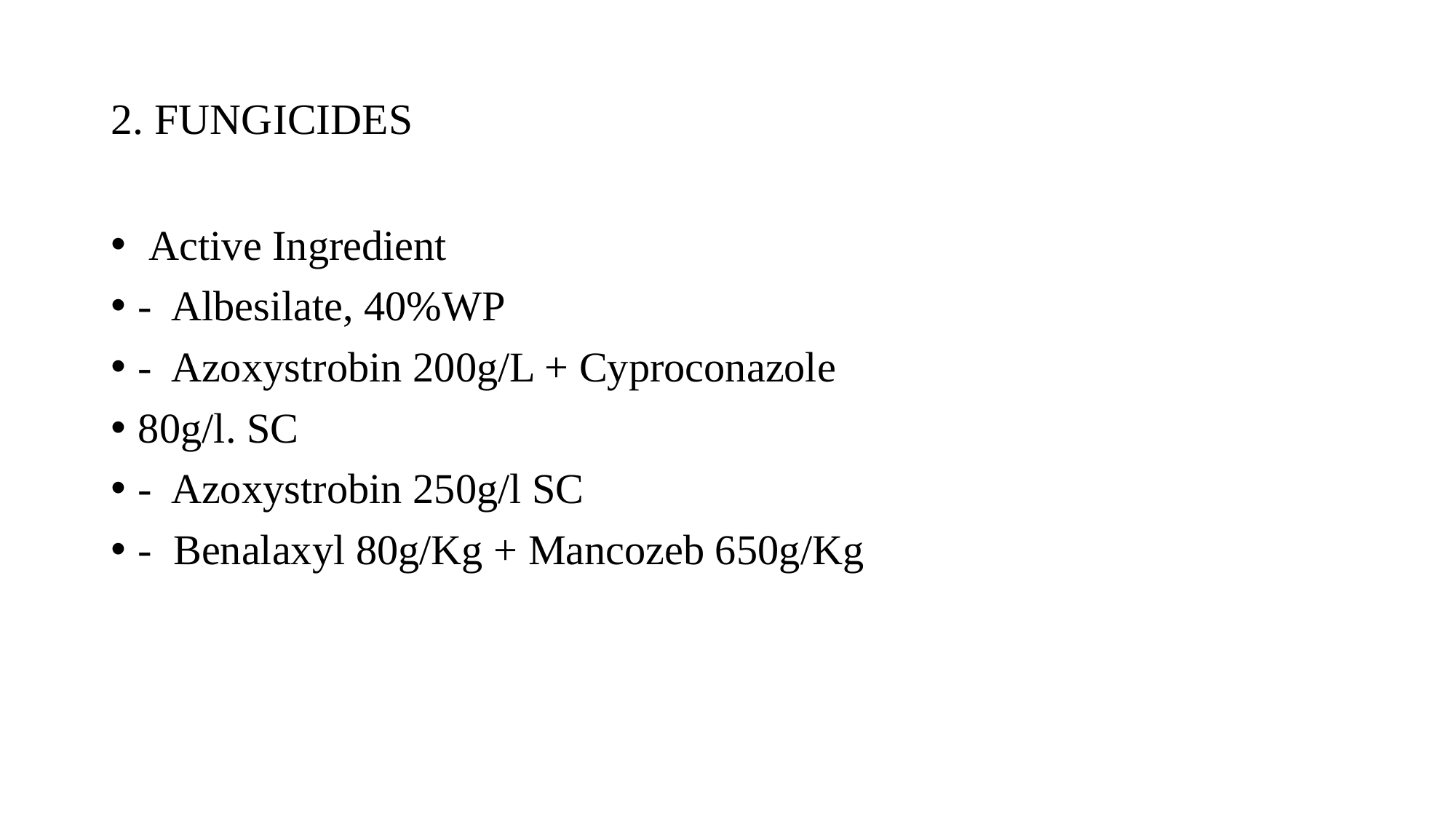

# 2. FUNGICIDES
 Active Ingredient
-  Albesilate, 40%WP
-  Azoxystrobin 200g/L + Cyproconazole
80g/l. SC
-  Azoxystrobin 250g/l SC
-  Benalaxyl 80g/Kg + Mancozeb 650g/Kg